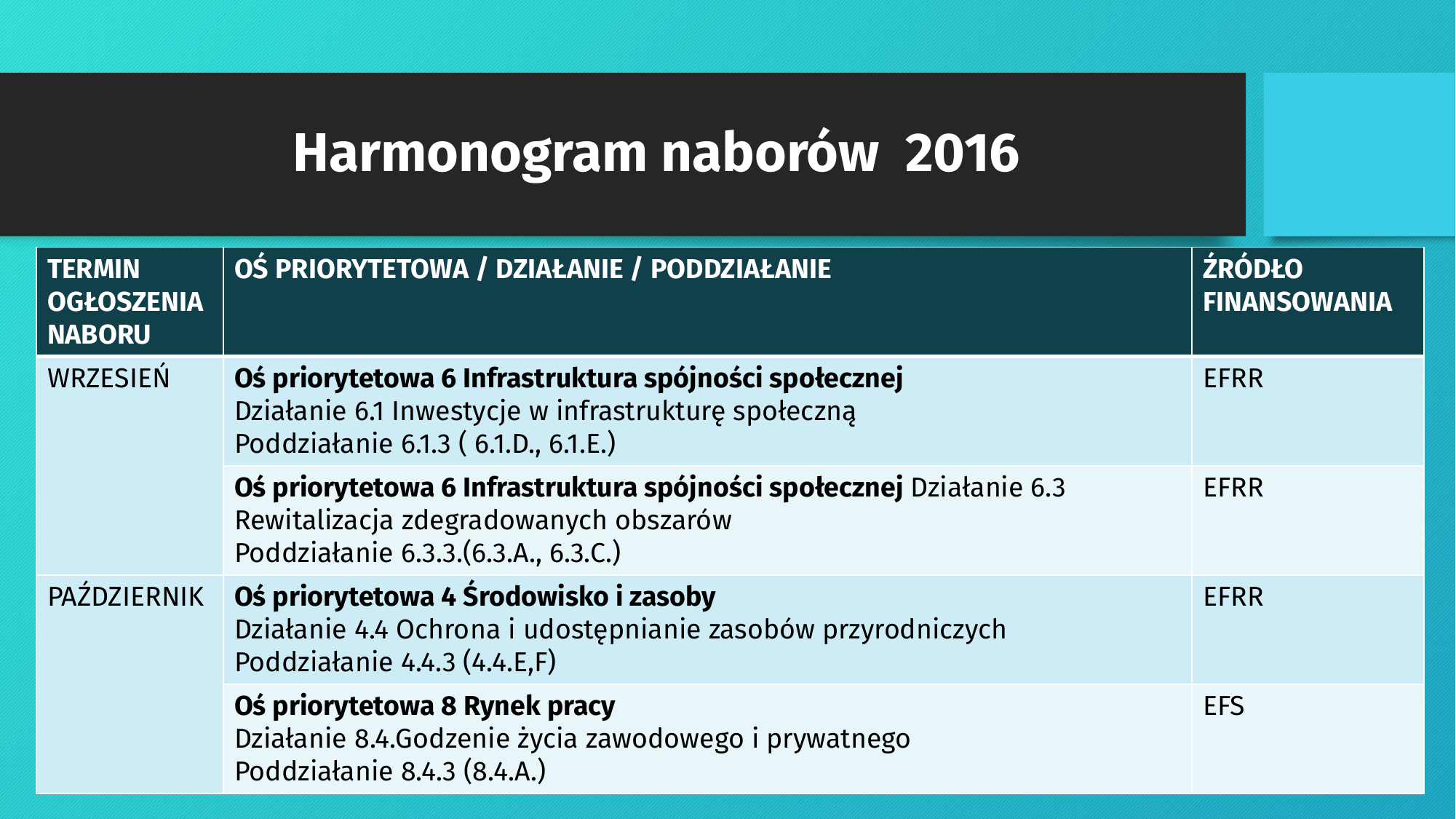

Harmonogram naborów  2016
| TERMIN OGŁOSZENIA NABORU | OŚ PRIORYTETOWA / DZIAŁANIE / PODDZIAŁANIE | ŹRÓDŁO FINANSOWANIA |
| --- | --- | --- |
| WRZESIEŃ | Oś priorytetowa 6 Infrastruktura spójności społecznej Działanie 6.1 Inwestycje w infrastrukturę społeczną Poddziałanie 6.1.3 ( 6.1.D., 6.1.E.) | EFRR |
|  | Oś priorytetowa 6 Infrastruktura spójności społecznej Działanie 6.3 Rewitalizacja zdegradowanych obszarów Poddziałanie 6.3.3.(6.3.A., 6.3.C.) | EFRR |
| PAŹDZIERNIK | Oś priorytetowa 4 Środowisko i zasoby Działanie 4.4 Ochrona i udostępnianie zasobów przyrodniczych Poddziałanie 4.4.3 (4.4.E,F) | EFRR |
|  | Oś priorytetowa 8 Rynek pracy Działanie 8.4.Godzenie życia zawodowego i prywatnego Poddziałanie 8.4.3 (8.4.A.) | EFS |